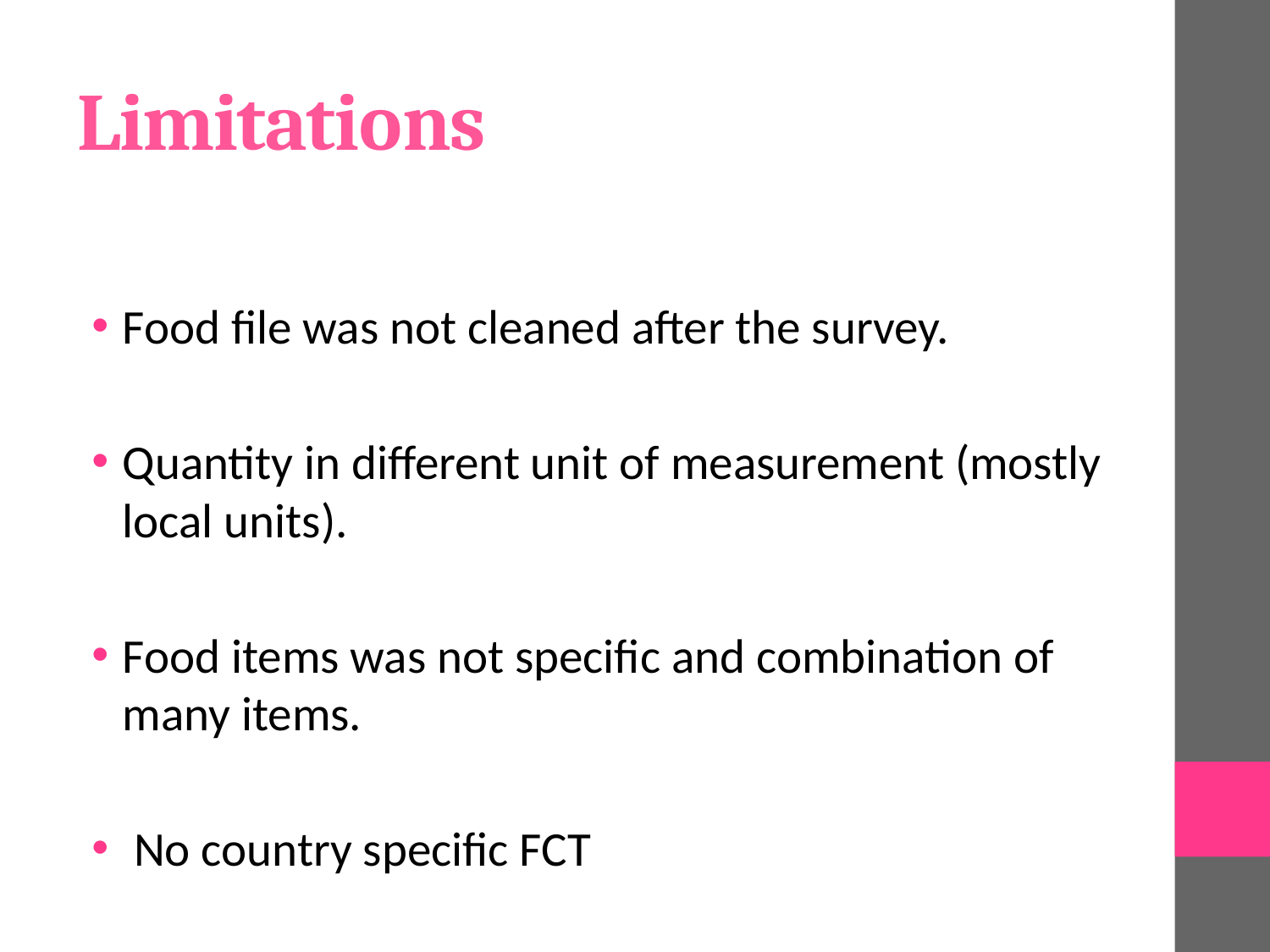

# Limitations

Food file was not cleaned after the survey.

Quantity in different unit of measurement (mostly local units).

Food items was not specific and combination of many items.

 No country specific FCT